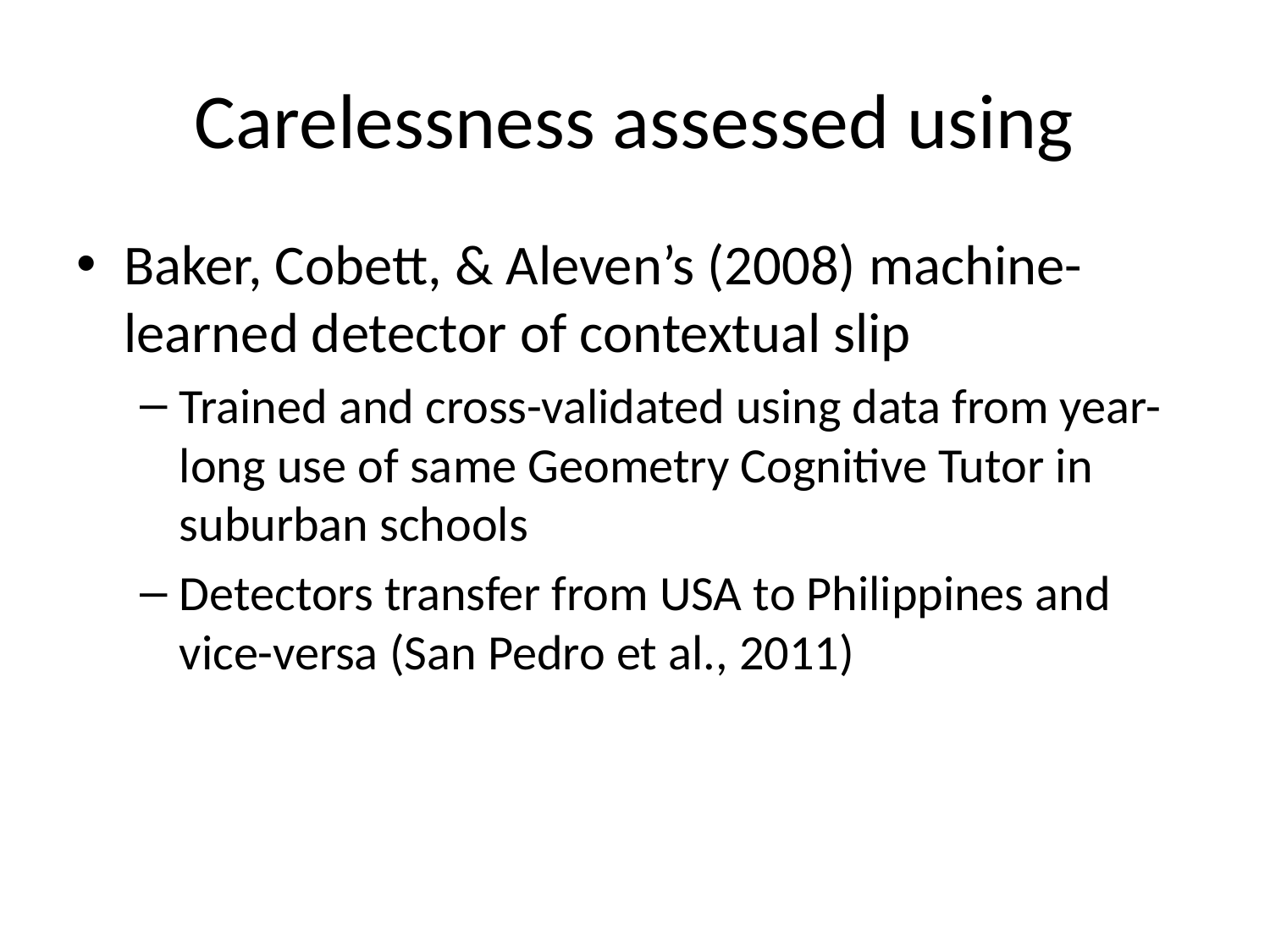

# Carelessness assessed using
Baker, Cobett, & Aleven’s (2008) machine-learned detector of contextual slip
Trained and cross-validated using data from year-long use of same Geometry Cognitive Tutor in suburban schools
Detectors transfer from USA to Philippines and vice-versa (San Pedro et al., 2011)